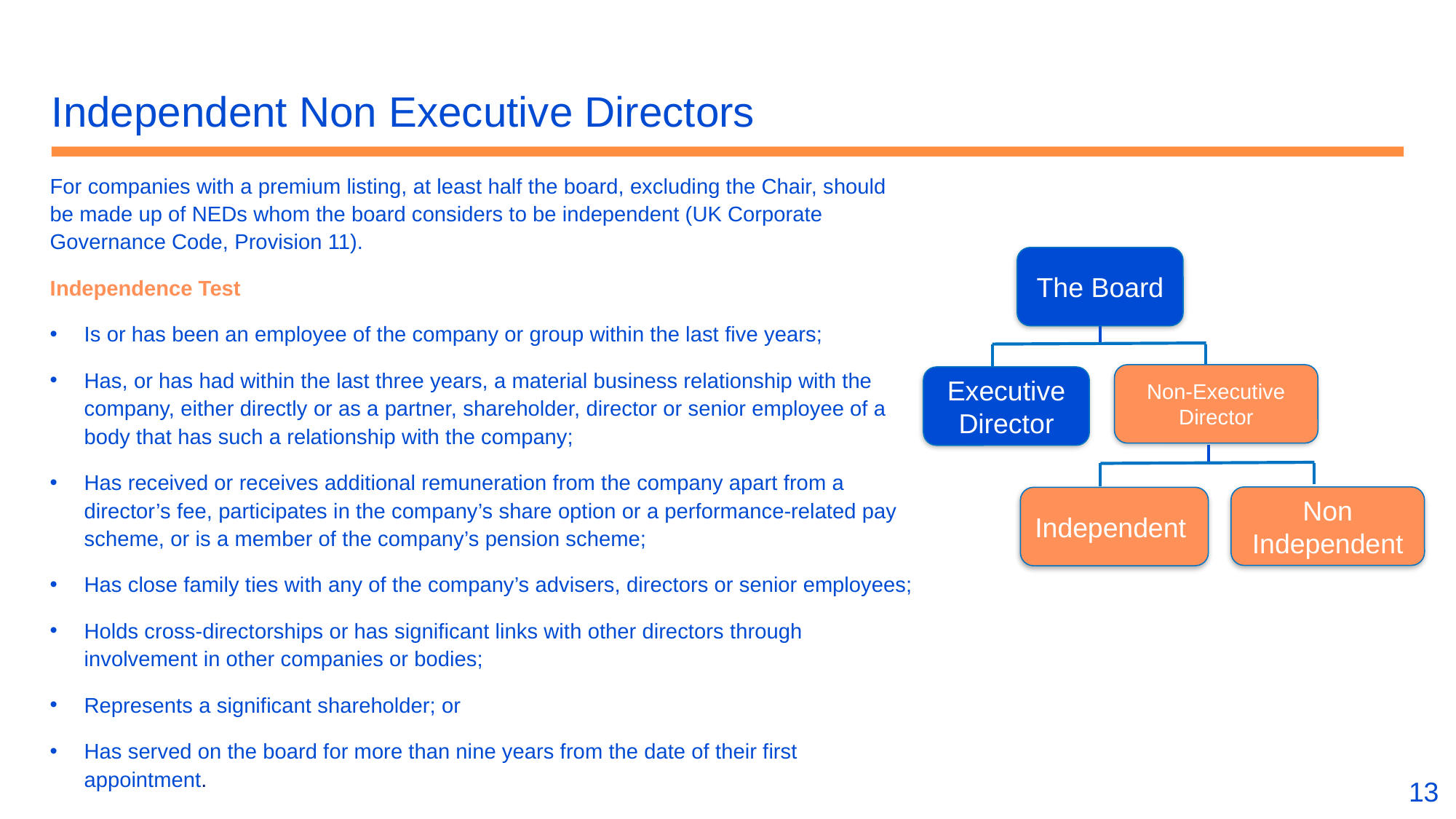

# Independent Non Executive Directors
For companies with a premium listing, at least half the board, excluding the Chair, should be made up of NEDs whom the board considers to be independent (UK Corporate Governance Code, Provision 11).
Independence Test
Is or has been an employee of the company or group within the last five years;
Has, or has had within the last three years, a material business relationship with the company, either directly or as a partner, shareholder, director or senior employee of a body that has such a relationship with the company;
Has received or receives additional remuneration from the company apart from a director’s fee, participates in the company’s share option or a performance-related pay scheme, or is a member of the company’s pension scheme;
Has close family ties with any of the company’s advisers, directors or senior employees;
Holds cross-directorships or has significant links with other directors through involvement in other companies or bodies;
Represents a significant shareholder; or
Has served on the board for more than nine years from the date of their first appointment.

The Board
Non-Executive
Director
Executive
Director
Non
Independent
Independent